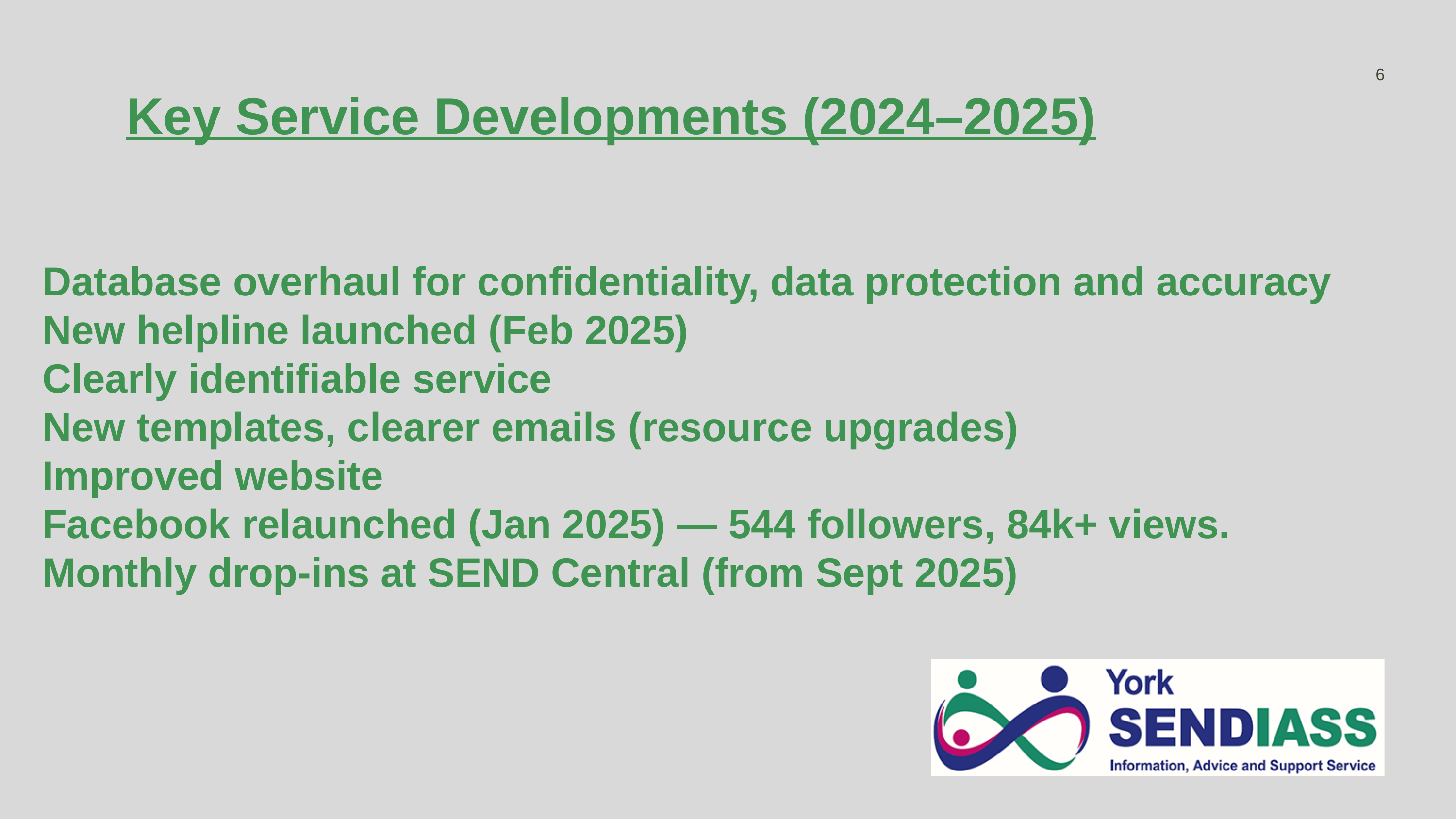

6
Key Service Developments (2024–2025)
Database overhaul for confidentiality, data protection and accuracy
New helpline launched (Feb 2025)
Clearly identifiable service
New templates, clearer emails (resource upgrades)
Improved website
Facebook relaunched (Jan 2025) — 544 followers, 84k+ views.
Monthly drop‑ins at SEND Central (from Sept 2025)